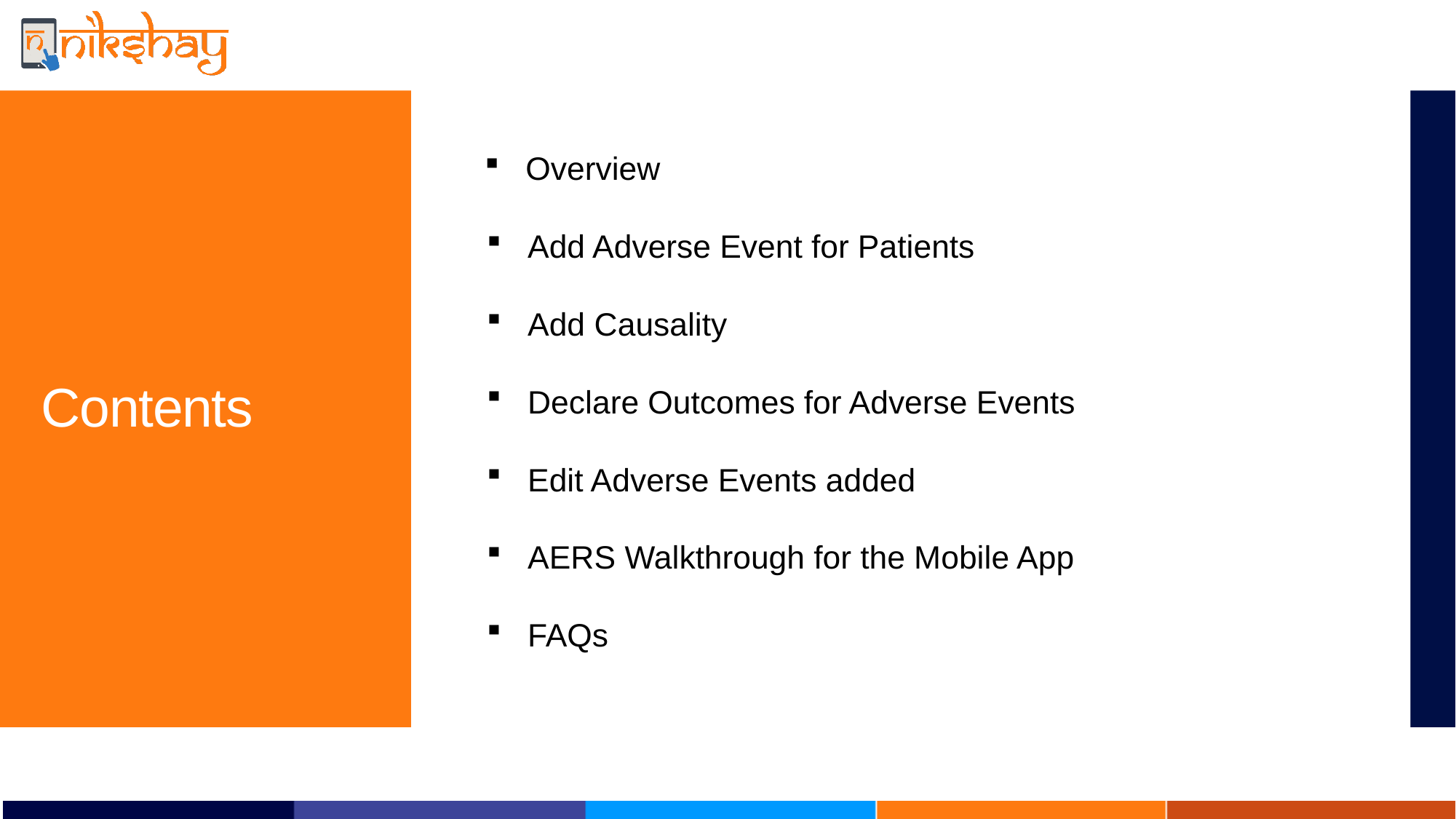

Overview
Add Adverse Event for Patients
Add Causality
Declare Outcomes for Adverse Events
Edit Adverse Events added
AERS Walkthrough for the Mobile App
FAQs

# Contents